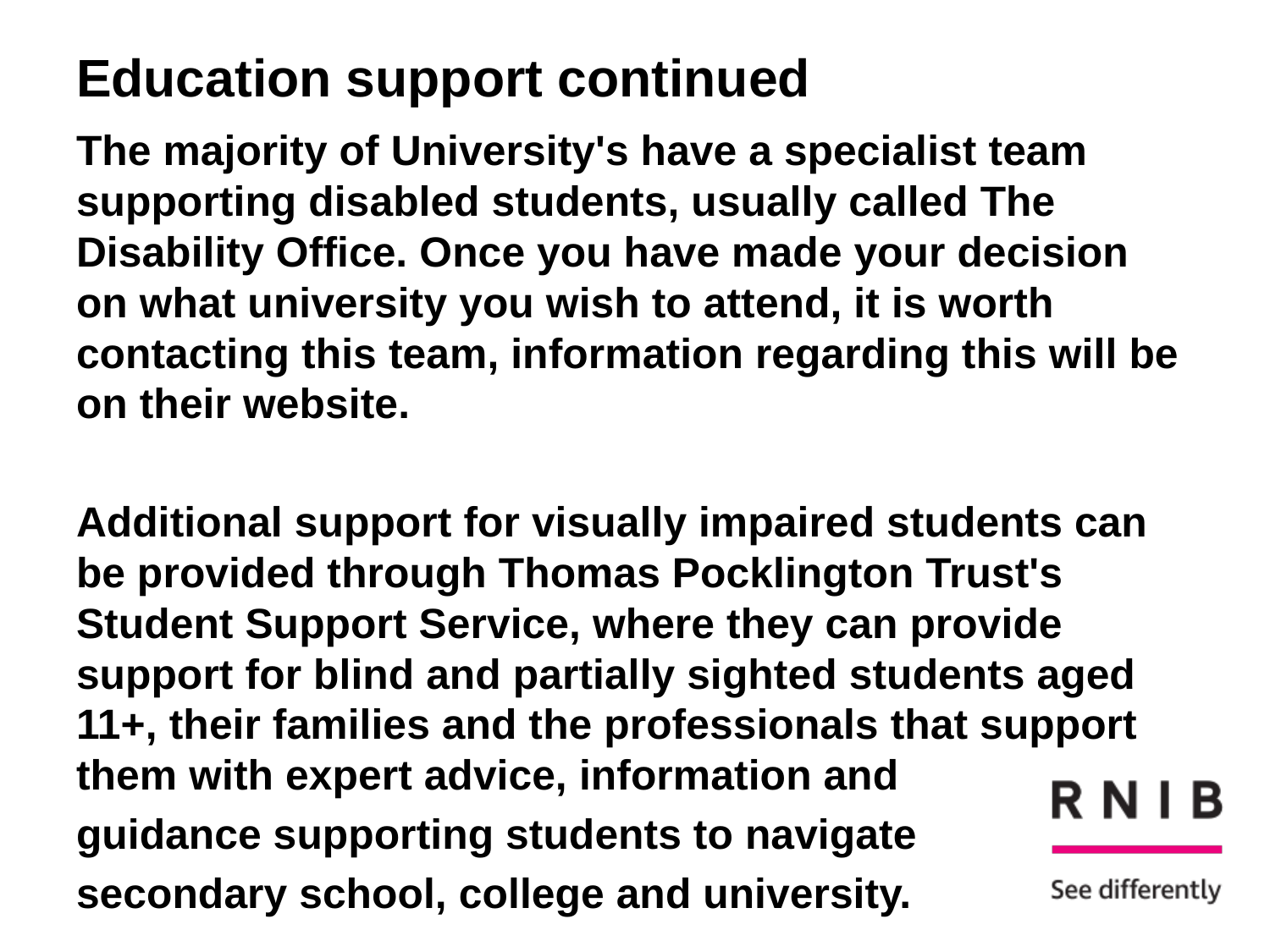

# Education support continued
The majority of University's have a specialist team supporting disabled students, usually called The Disability Office. Once you have made your decision on what university you wish to attend, it is worth contacting this team, information regarding this will be on their website.

Additional support for visually impaired students can be provided through Thomas Pocklington Trust's Student Support Service, where they can provide support for blind and partially sighted students aged 11+, their families and the professionals that support them with expert advice, information and
guidance supporting students to navigate
secondary school, college and university.